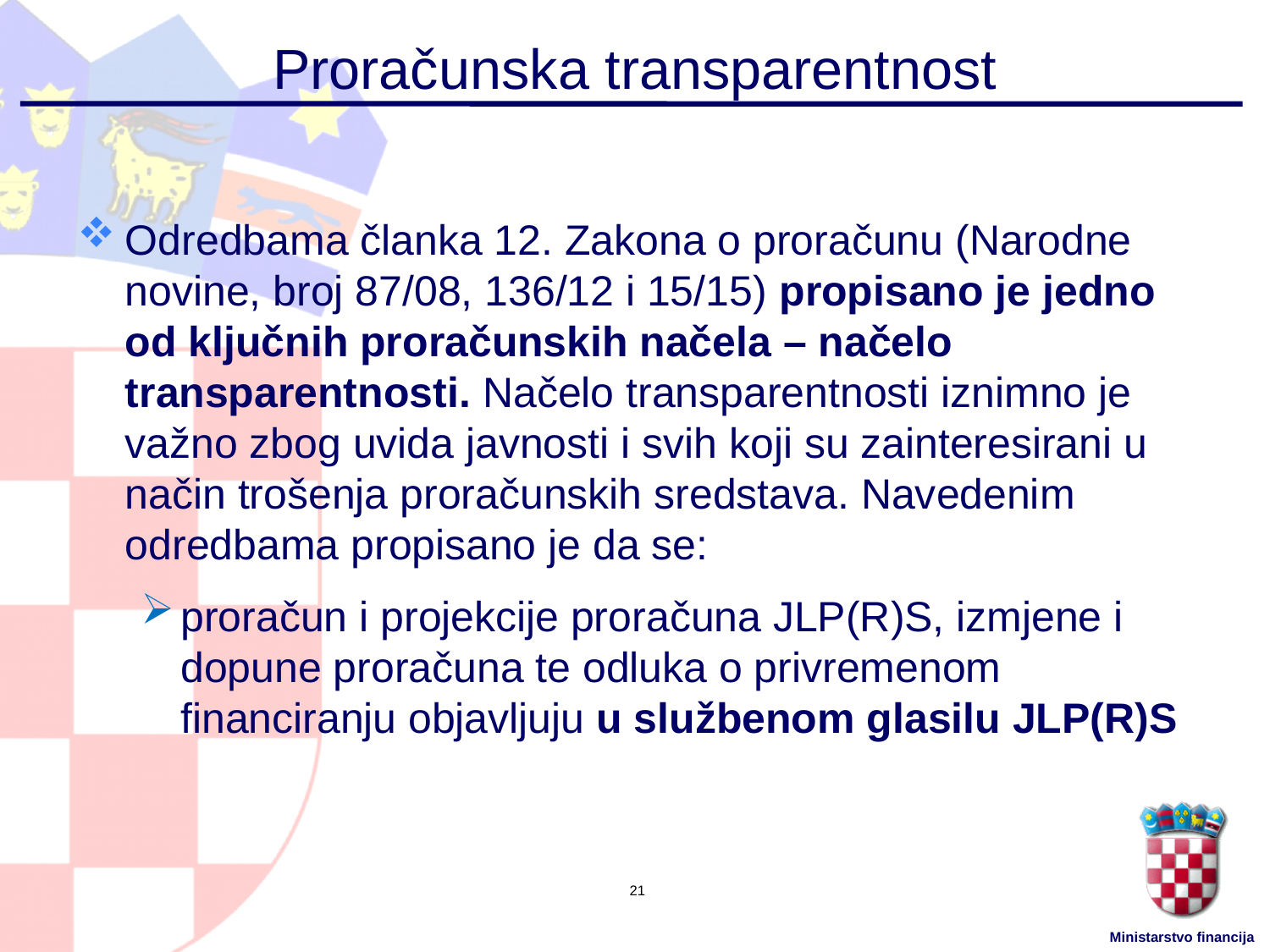

# Proračunska transparentnost
Odredbama članka 12. Zakona o proračunu (Narodne novine, broj 87/08, 136/12 i 15/15) propisano je jedno od ključnih proračunskih načela – načelo transparentnosti. Načelo transparentnosti iznimno je važno zbog uvida javnosti i svih koji su zainteresirani u način trošenja proračunskih sredstava. Navedenim odredbama propisano je da se:
proračun i projekcije proračuna JLP(R)S, izmjene i dopune proračuna te odluka o privremenom financiranju objavljuju u službenom glasilu JLP(R)S
21